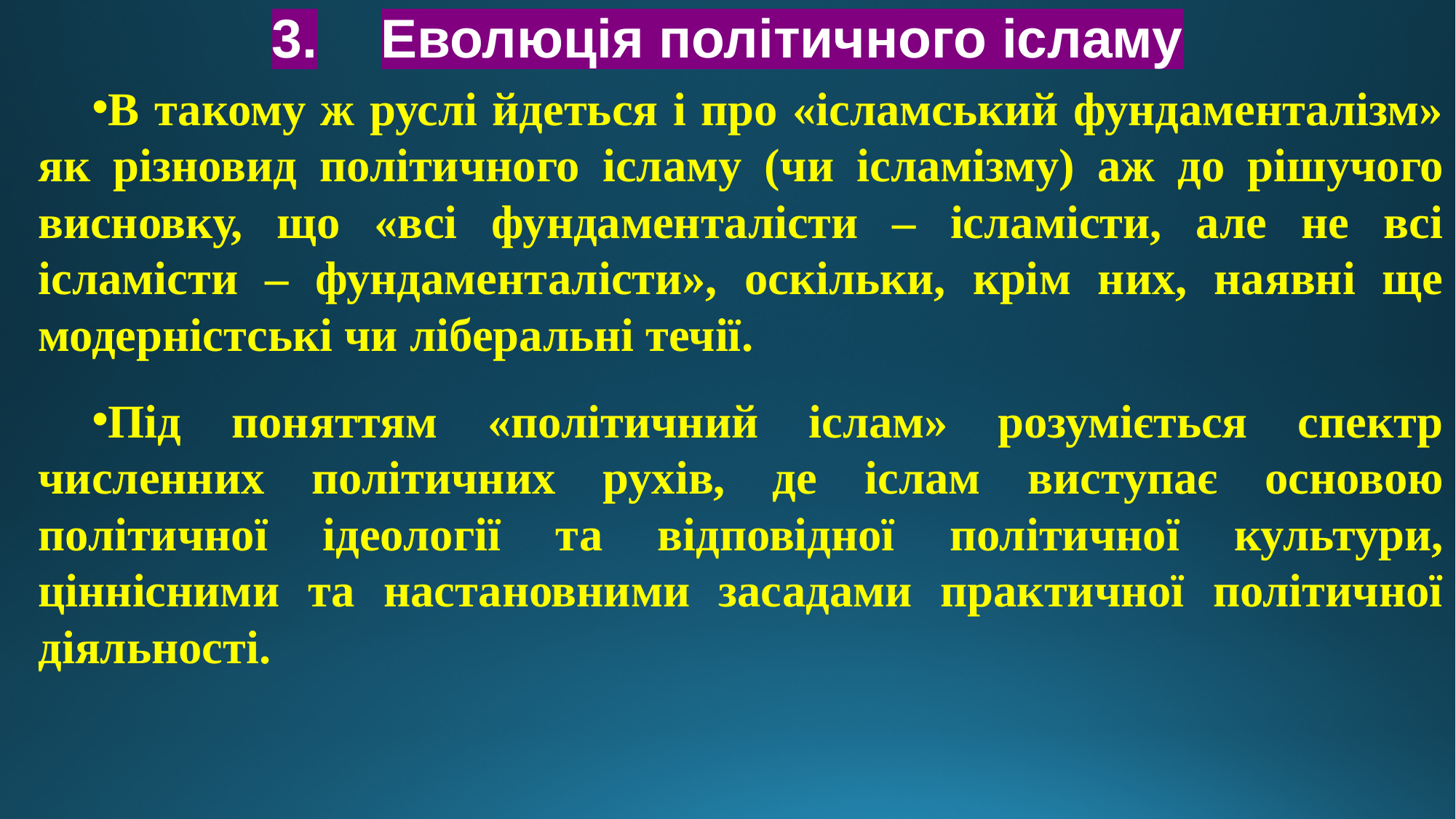

# 3.	Еволюція політичного ісламу
В такому ж руслі йдеться і про «ісламський фундаменталізм» як різновид політичного ісламу (чи ісламізму) аж до рішучого висновку, що «всі фундаменталісти – ісламісти, але не всі ісламісти – фундаменталісти», оскільки, крім них, наявні ще модерністські чи ліберальні течії.
Під поняттям «політичний іслам» розуміється спектр численних політичних рухів, де іслам виступає основою політичної ідеології та відповідної політичної культури, ціннісними та настановними засадами практичної політичної діяльності.